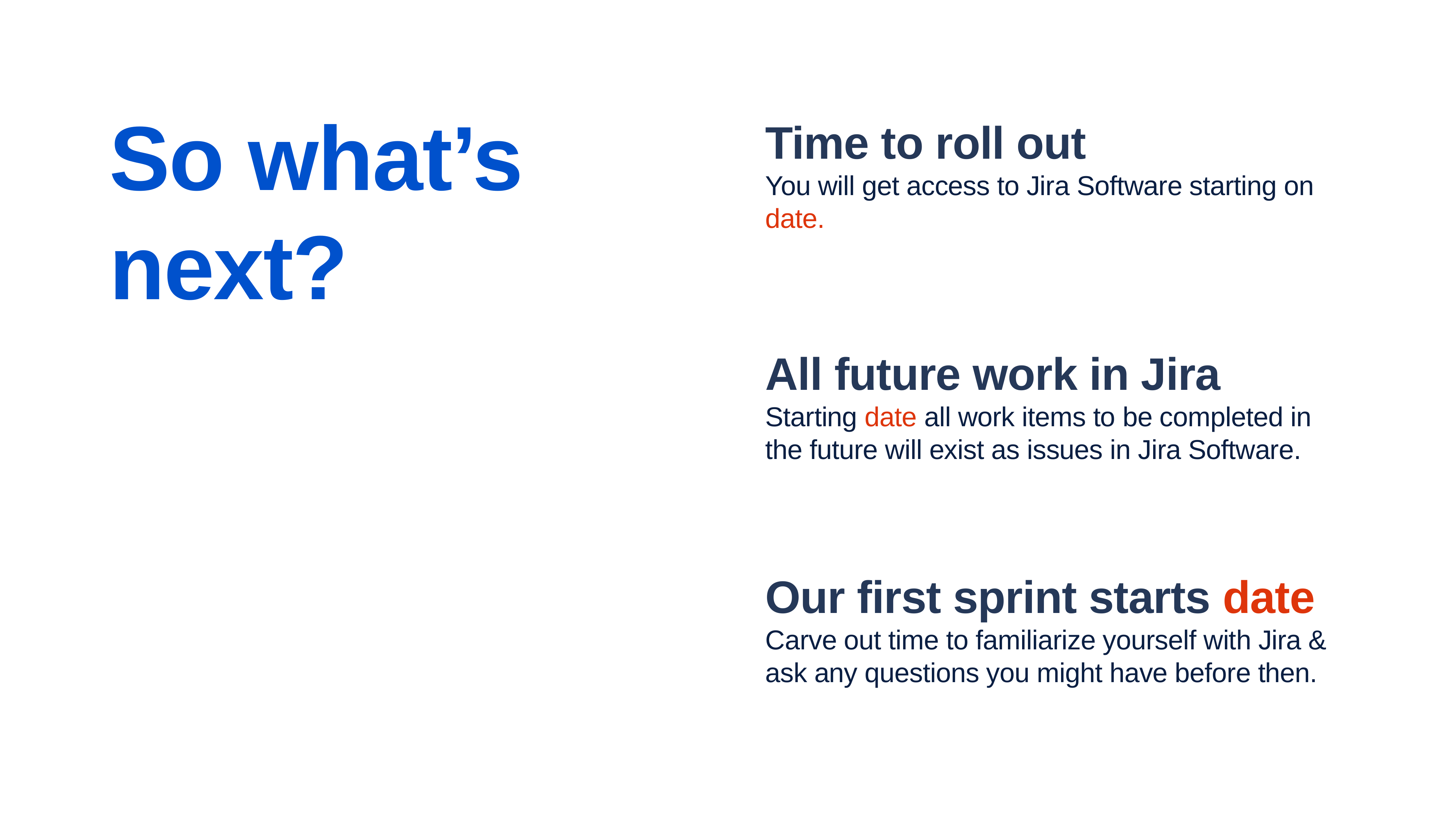

So what’s next?
Time to roll out
You will get access to Jira Software starting on date.
All future work in Jira
Starting date all work items to be completed in the future will exist as issues in Jira Software.
Our first sprint starts date
Carve out time to familiarize yourself with Jira & ask any questions you might have before then.